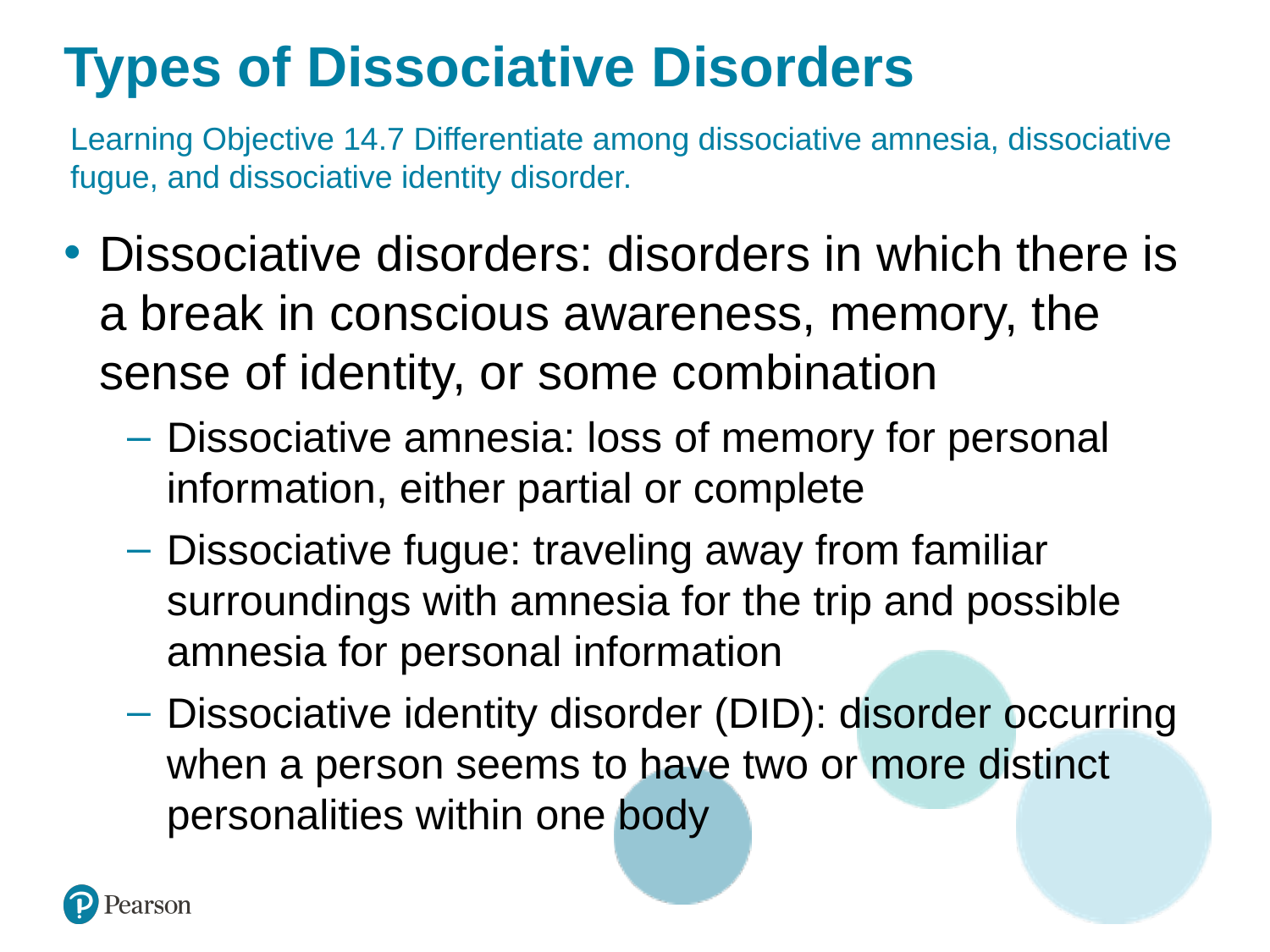

# Types of Dissociative Disorders
Learning Objective 14.7 Differentiate among dissociative amnesia, dissociative fugue, and dissociative identity disorder.
Dissociative disorders: disorders in which there is a break in conscious awareness, memory, the sense of identity, or some combination
Dissociative amnesia: loss of memory for personal information, either partial or complete
Dissociative fugue: traveling away from familiar surroundings with amnesia for the trip and possible amnesia for personal information
Dissociative identity disorder (DID): disorder occurring when a person seems to have two or more distinct personalities within one body